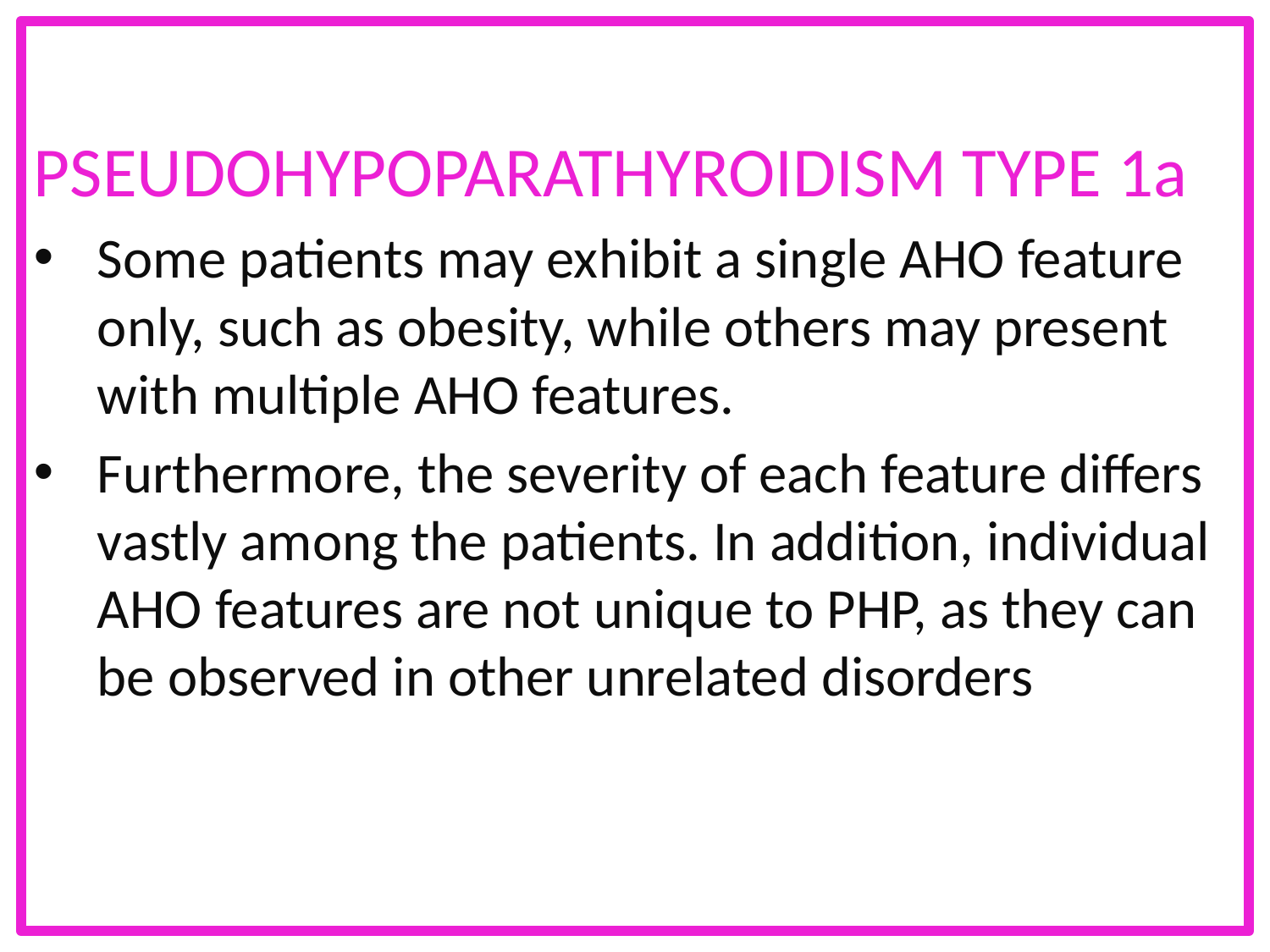

PSEUDOHYPOPARATHYROIDISM TYPE 1a
Some patients may exhibit a single AHO feature only, such as obesity, while others may present with multiple AHO features.
Furthermore, the severity of each feature differs vastly among the patients. In addition, individual AHO features are not unique to PHP, as they can be observed in other unrelated disorders
#